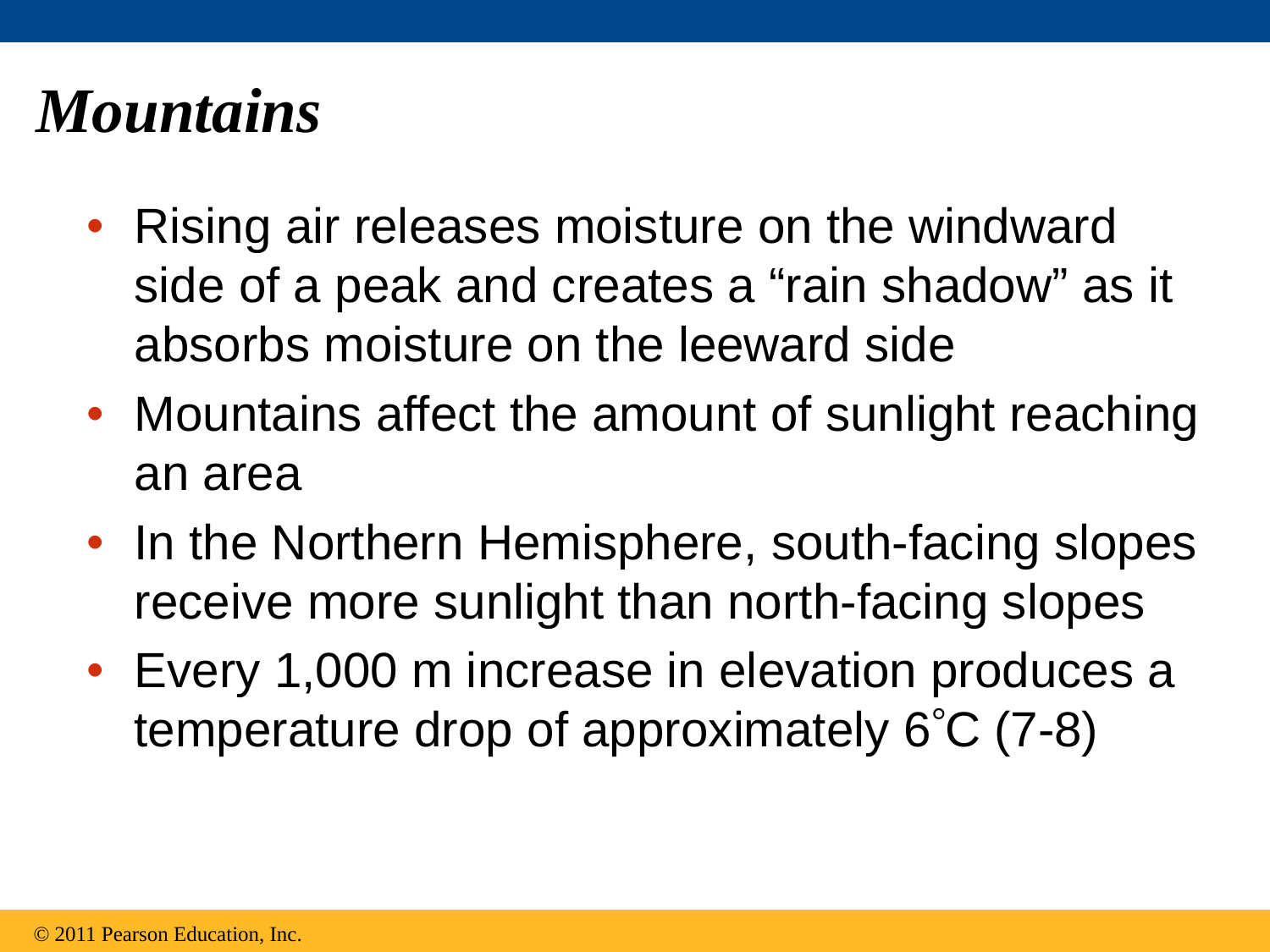

# Mountains
Rising air releases moisture on the windward side of a peak and creates a “rain shadow” as it absorbs moisture on the leeward side
Mountains affect the amount of sunlight reaching an area
In the Northern Hemisphere, south-facing slopes receive more sunlight than north-facing slopes
Every 1,000 m increase in elevation produces a temperature drop of approximately 6°C (7-8)

© 2011 Pearson Education, Inc.